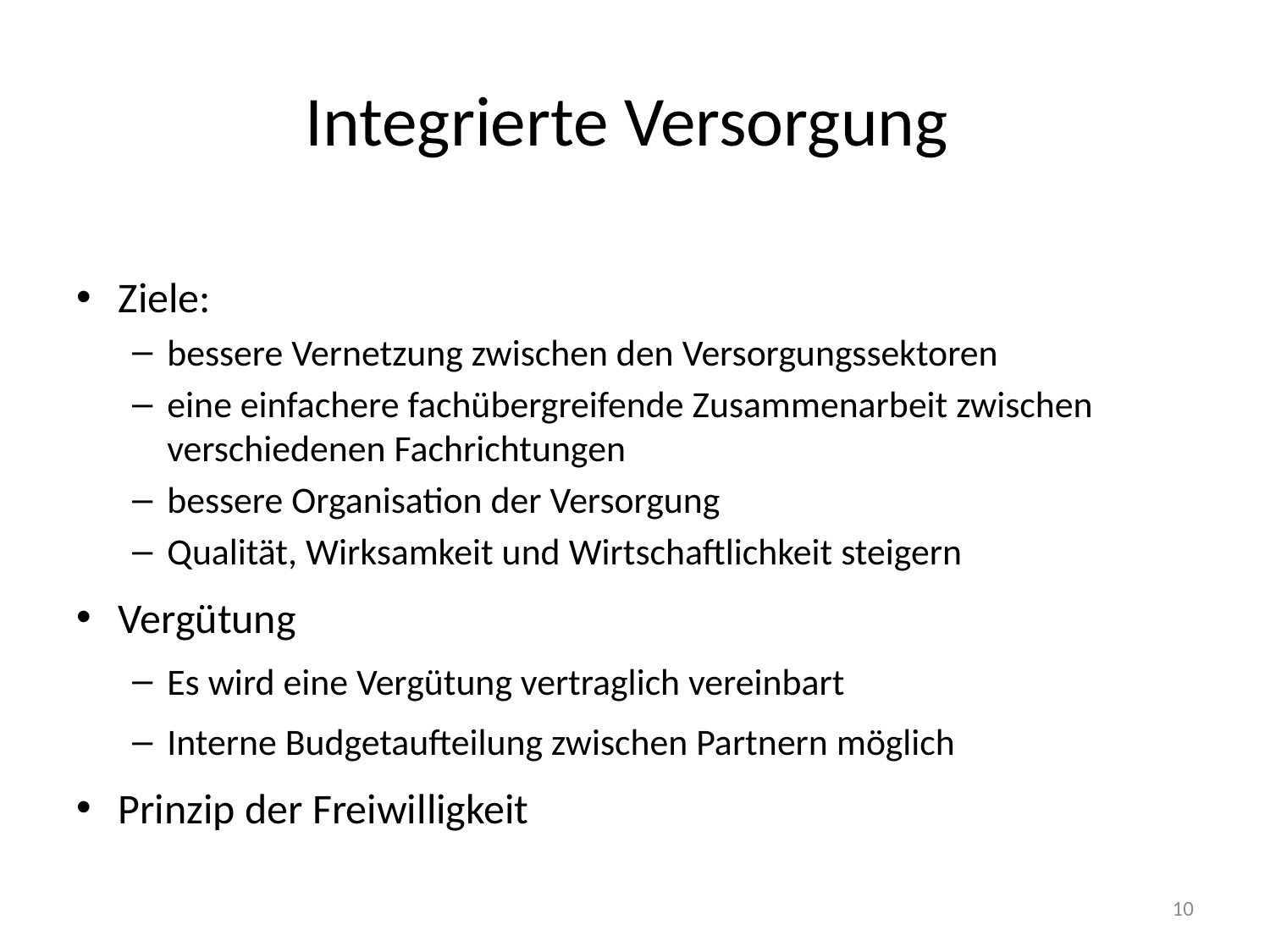

# Integrierte Versorgung
Ziele:
bessere Vernetzung zwischen den Versorgungssektoren
eine einfachere fachübergreifende Zusammenarbeit zwischen verschiedenen Fachrichtungen
bessere Organisation der Versorgung
Qualität, Wirksamkeit und Wirtschaftlichkeit steigern
Vergütung
Es wird eine Vergütung vertraglich vereinbart
Interne Budgetaufteilung zwischen Partnern möglich
Prinzip der Freiwilligkeit
10